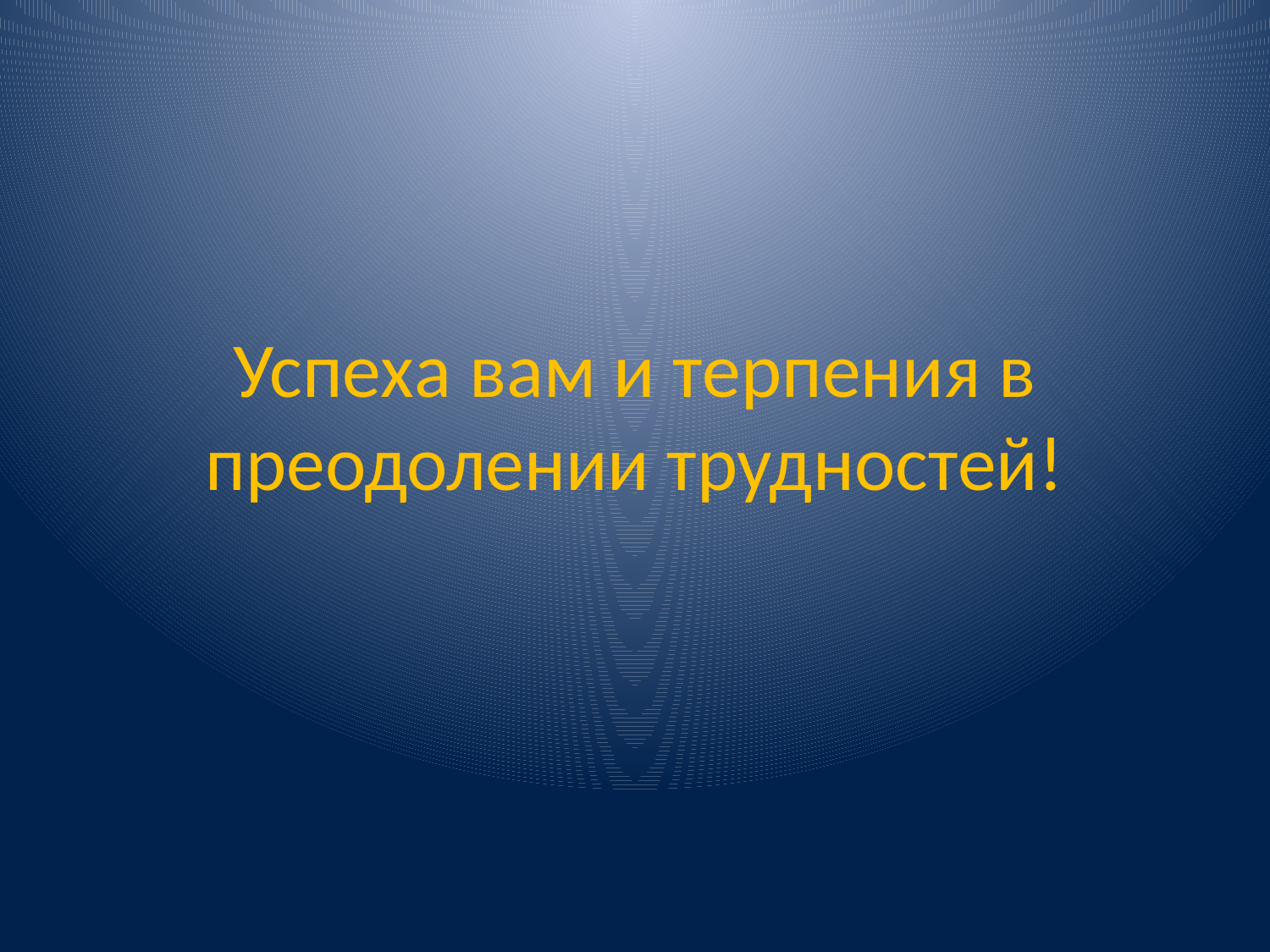

# Успеха вам и терпения в преодолении трудностей!